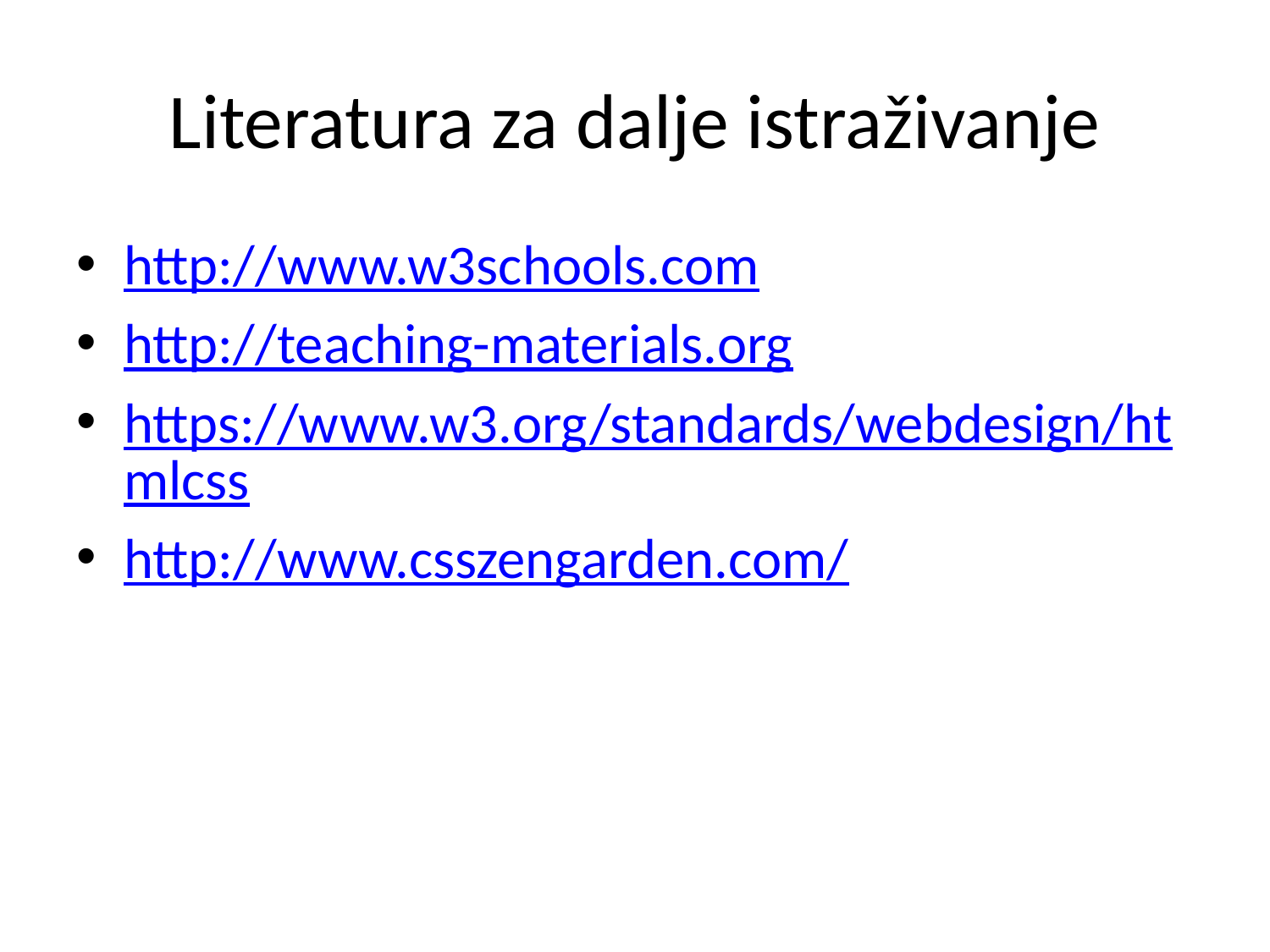

# Literatura za dalje istraživanje
http://www.w3schools.com
http://teaching-materials.org
https://www.w3.org/standards/webdesign/htmlcss
http://www.csszengarden.com/